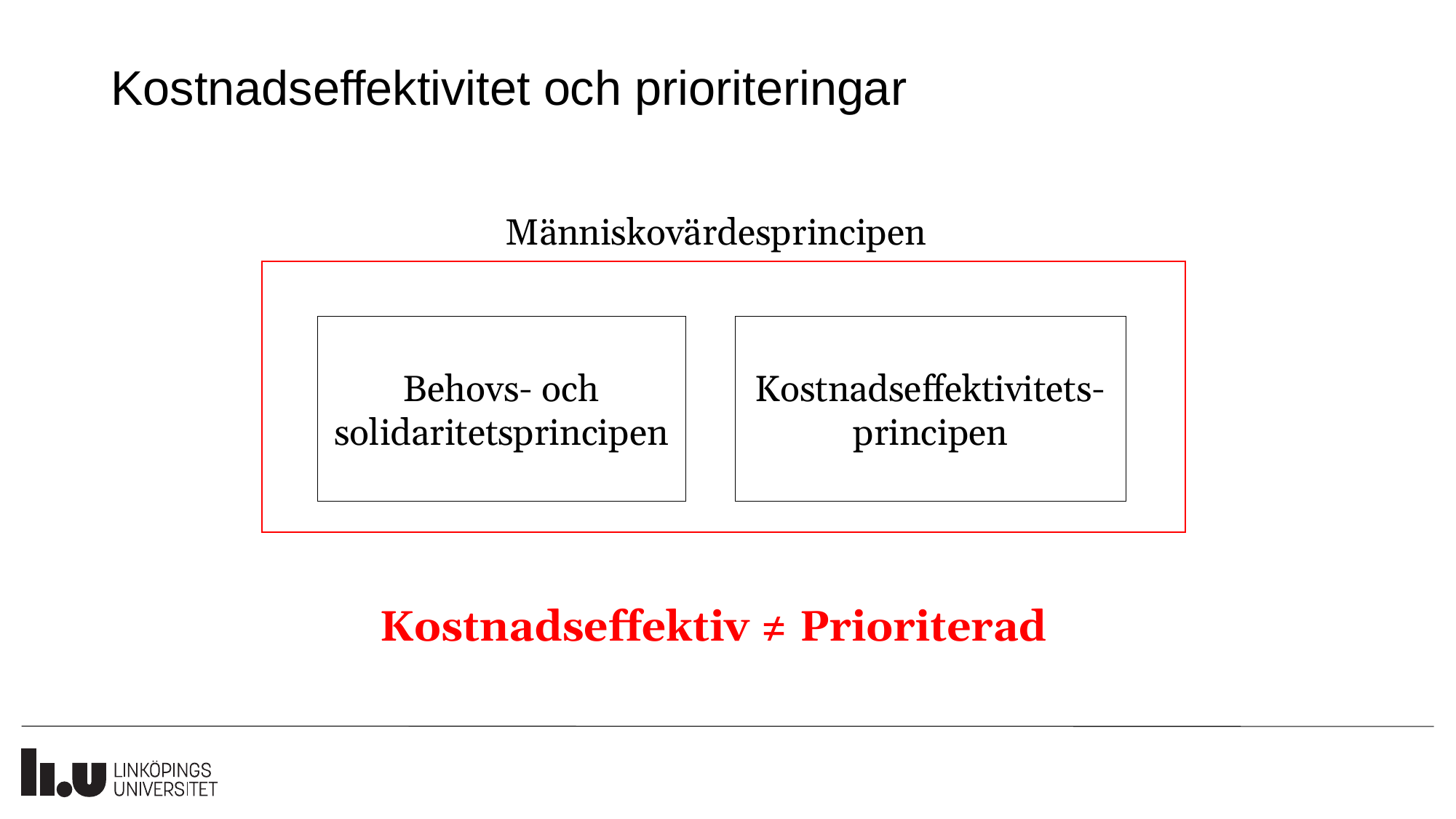

# Kostnadseffektivitet och prioriteringar
Människovärdesprincipen

Behovs- och solidaritetsprincipen

Kostnadseffektivitets-
principen

Kostnadseffektiv ≠ Prioriterad